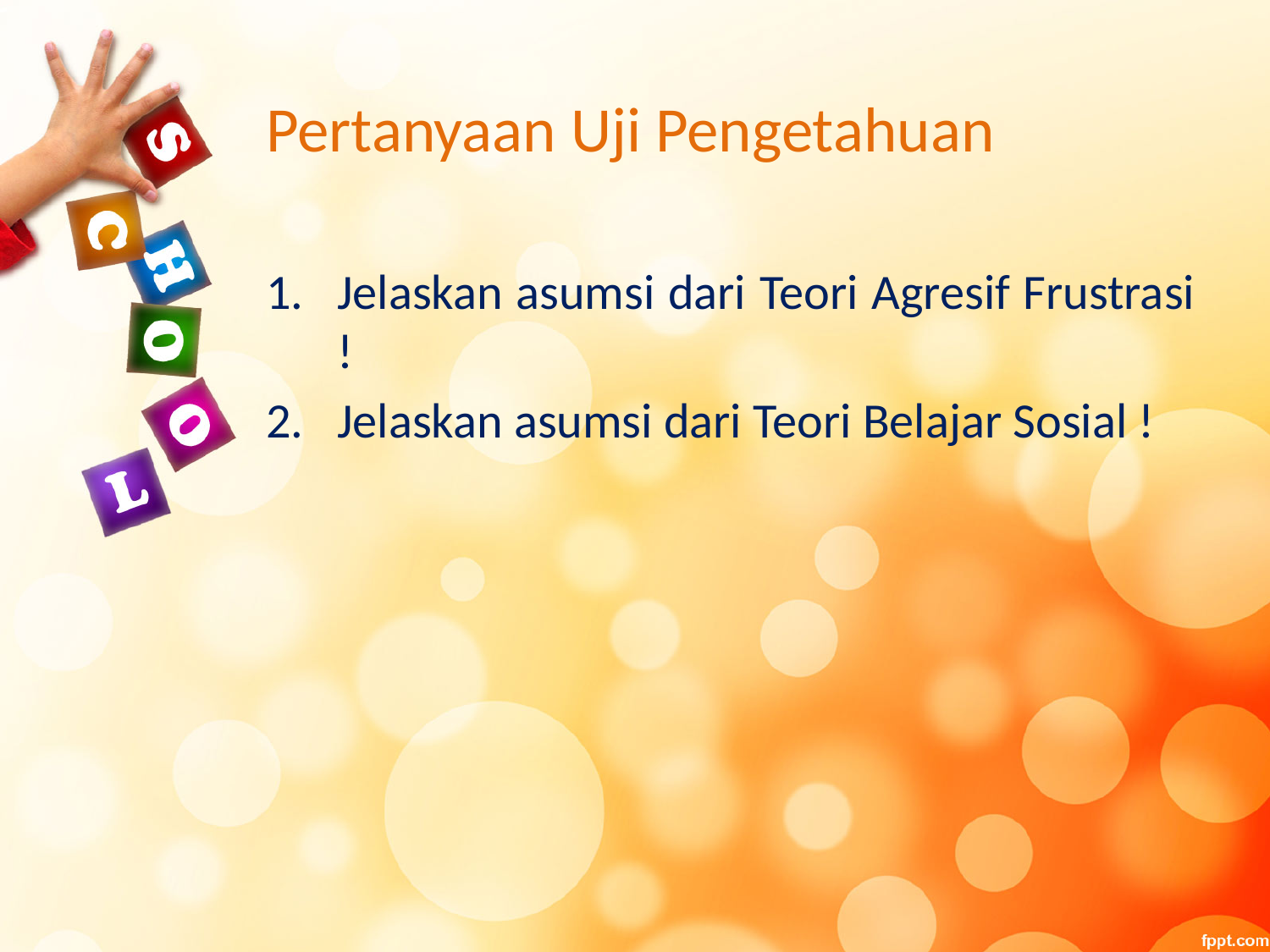

# Pertanyaan Uji Pengetahuan
Jelaskan asumsi dari Teori Agresif Frustrasi !
Jelaskan asumsi dari Teori Belajar Sosial !